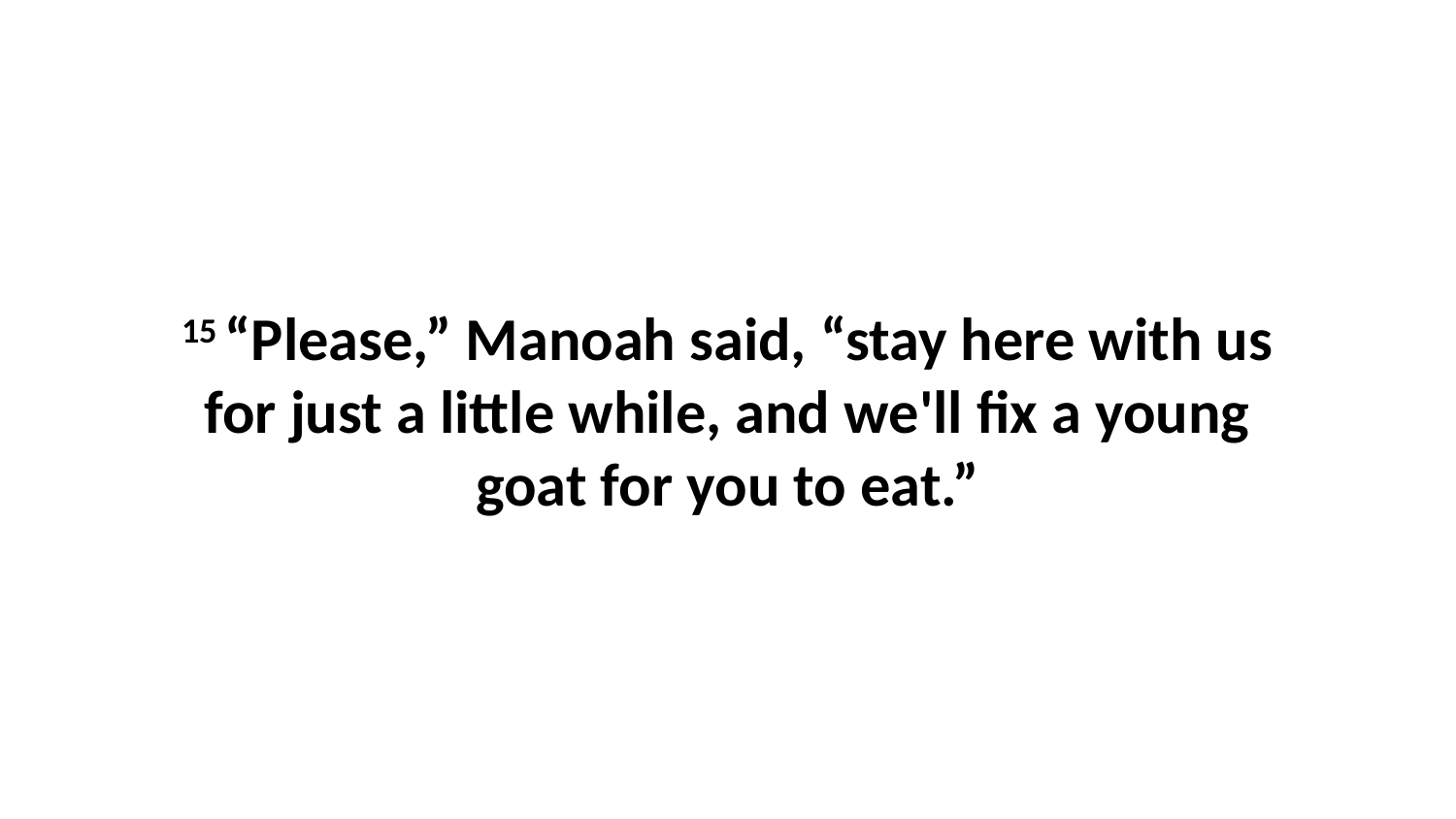

15 “Please,” Manoah said, “stay here with us for just a little while, and we'll fix a young goat for you to eat.”